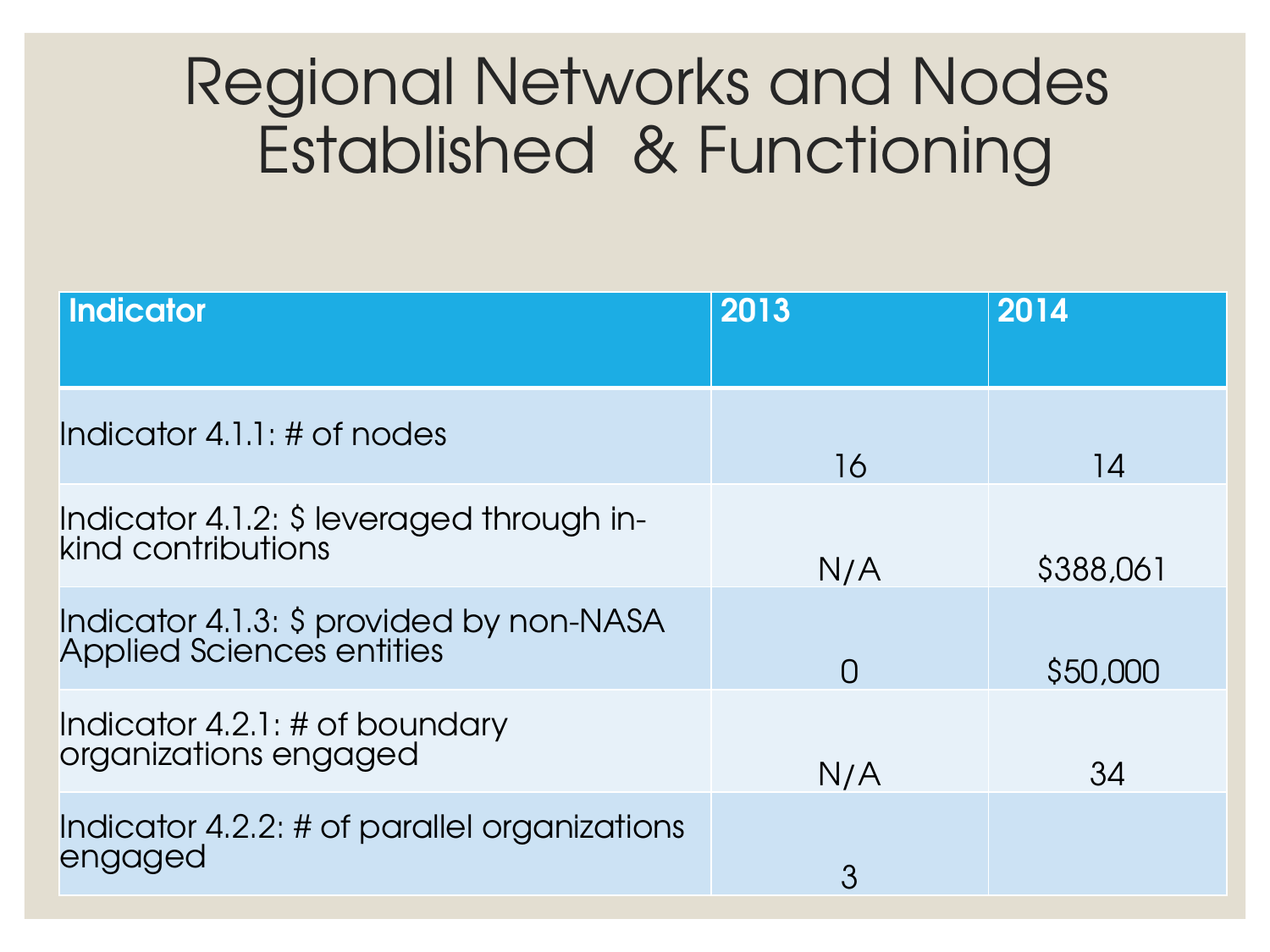

Regional Networks and Nodes
Established  & Functioning
| Indicator | 2013 | 2014 |
| --- | --- | --- |
| Indicator 4.1.1: # of nodes | 16 | 14 |
| Indicator 4.1.2: $ leveraged through in-kind contributions | N/A | $388,061 |
| Indicator 4.1.3: $ provided by non-NASA Applied Sciences entities | 0 | $50,000 |
| Indicator 4.2.1: # of boundary organizations engaged | N/A | 34 |
| Indicator 4.2.2: # of parallel organizations engaged | 3 |  |